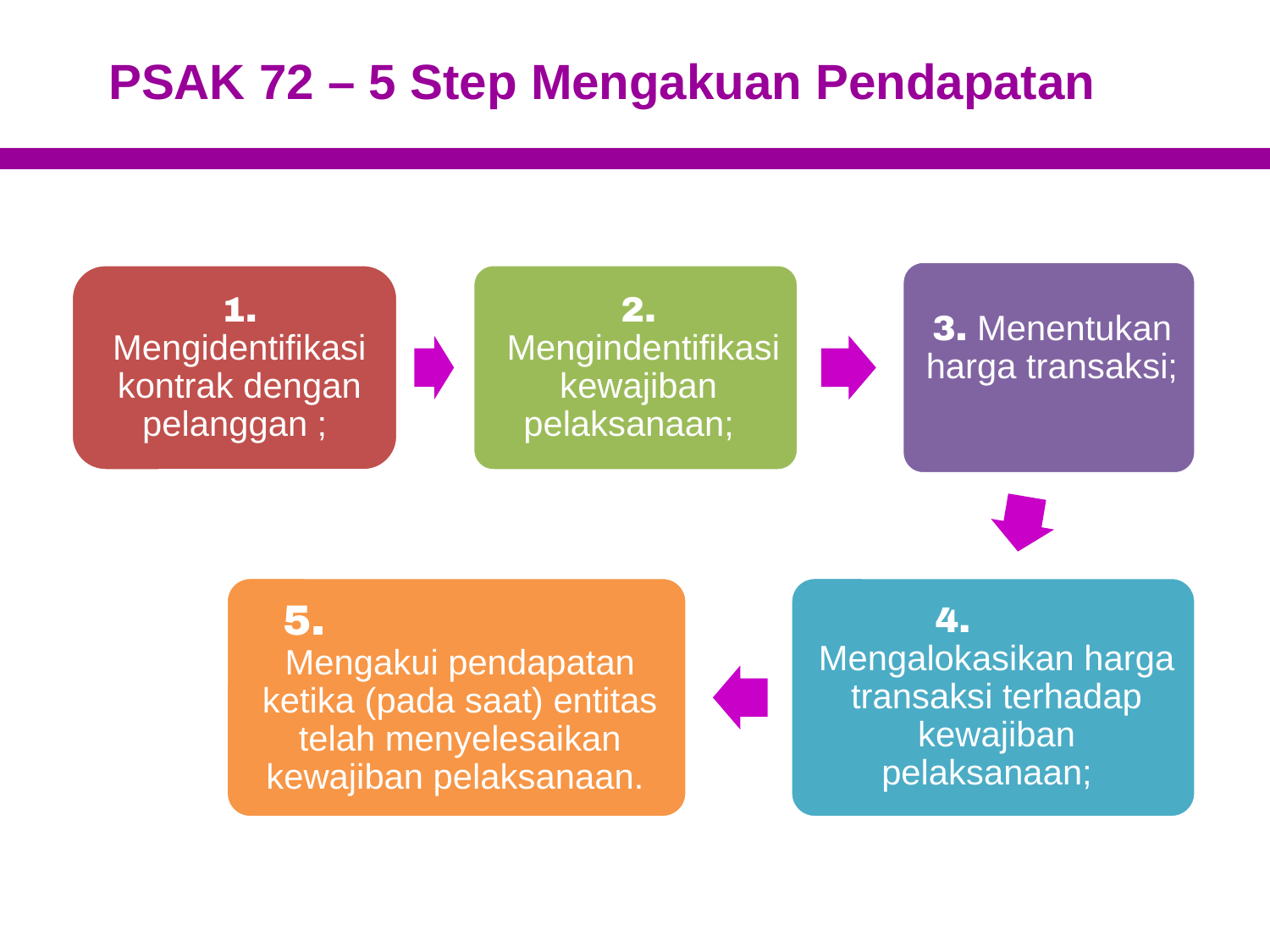

# PSAK 72 – 5 Step Mengakuan Pendapatan
1.
Mengidentifikasi kontrak dengan pelanggan ;

2.
 Mengindentifikasi kewajiban pelaksanaan;

3. Menentukan harga transaksi;

4.          Mengalokasikan harga transaksi terhadap kewajiban pelaksanaan;

5.                       Mengakui pendapatan ketika (pada saat) entitas telah menyelesaikan kewajiban pelaksanaan.